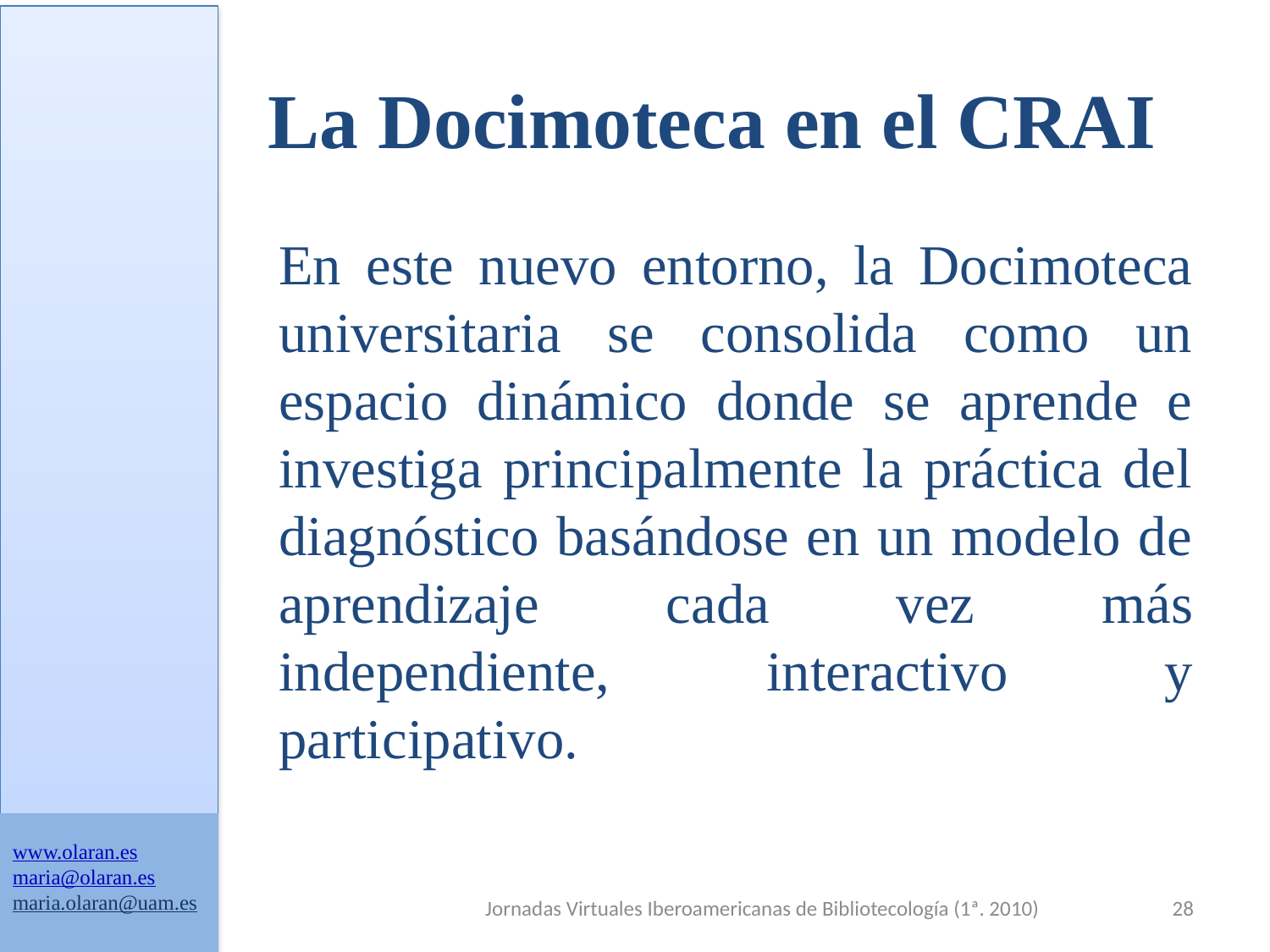

# La Docimoteca en el CRAI
	En este nuevo entorno, la Docimoteca universitaria se consolida como un espacio dinámico donde se aprende e investiga principalmente la práctica del diagnóstico basándose en un modelo de aprendizaje cada vez más independiente, interactivo y participativo.

www.olaran.es
maria@olaran.es
maria.olaran@uam.es

Jornadas Virtuales Iberoamericanas de Bibliotecología (1ª. 2010)
28